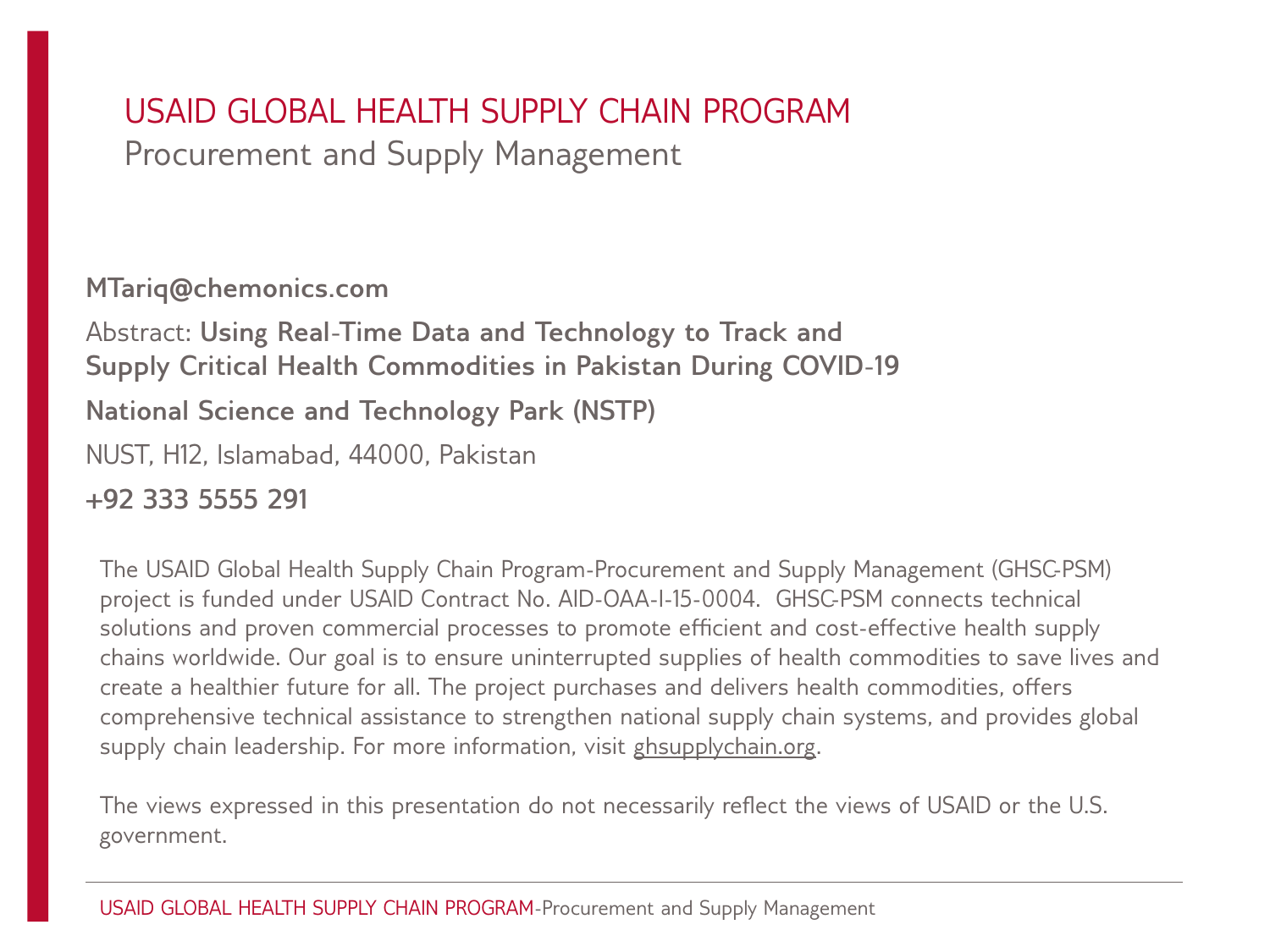

USAID GLOBAL HEALTH SUPPLY CHAIN PROGRAM
Procurement and Supply Management

MTariq@chemonics.com
Abstract: Using Real-Time Data and Technology to Track and Supply Critical Health Commodities in Pakistan During COVID-19
National Science and Technology Park (NSTP)
NUST, H12, Islamabad, 44000, Pakistan
+92 333 5555 291